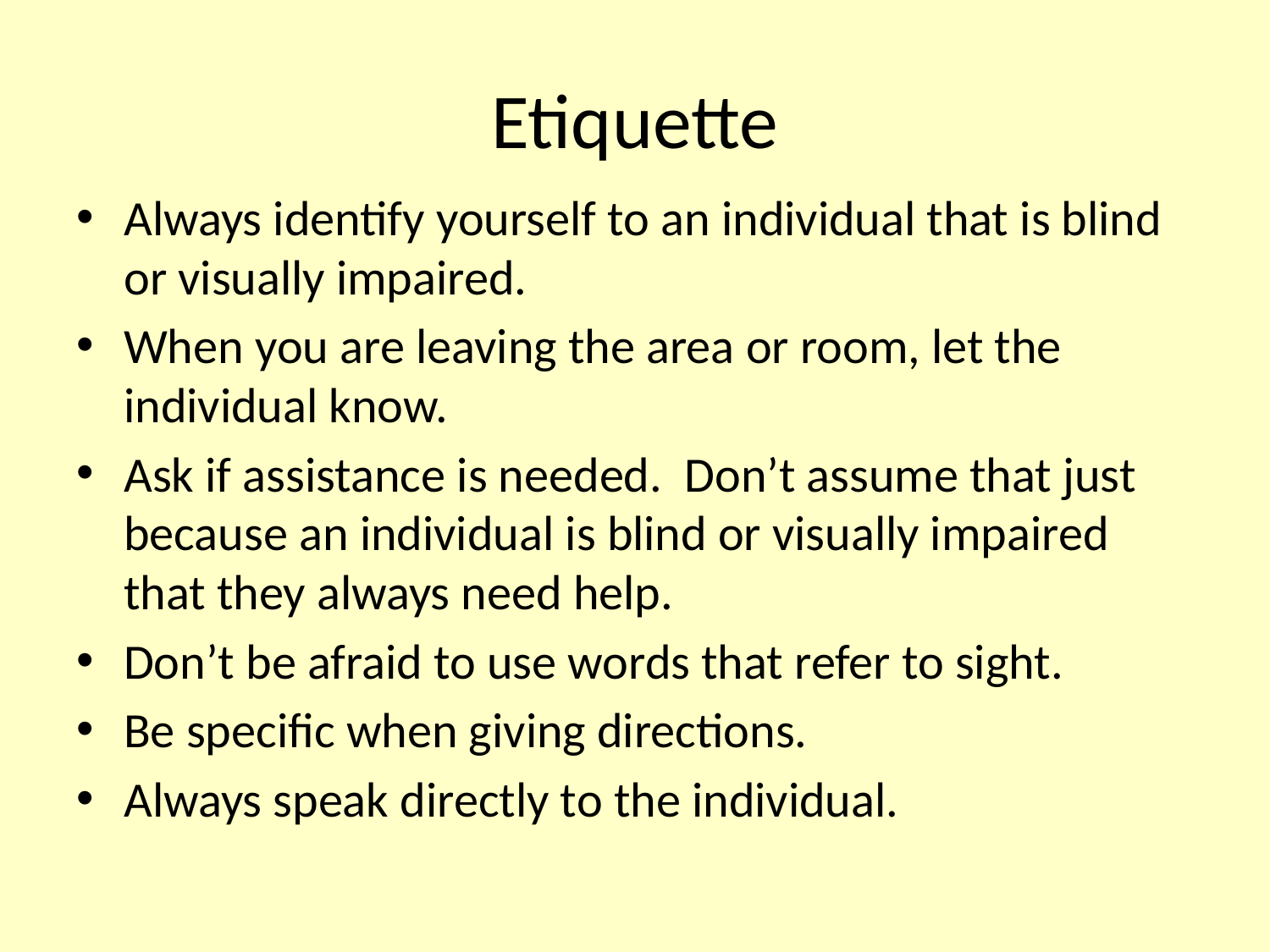

# Etiquette
Always identify yourself to an individual that is blind or visually impaired.
When you are leaving the area or room, let the individual know.
Ask if assistance is needed.  Don’t assume that just because an individual is blind or visually impaired that they always need help.
Don’t be afraid to use words that refer to sight.
Be specific when giving directions.
Always speak directly to the individual.